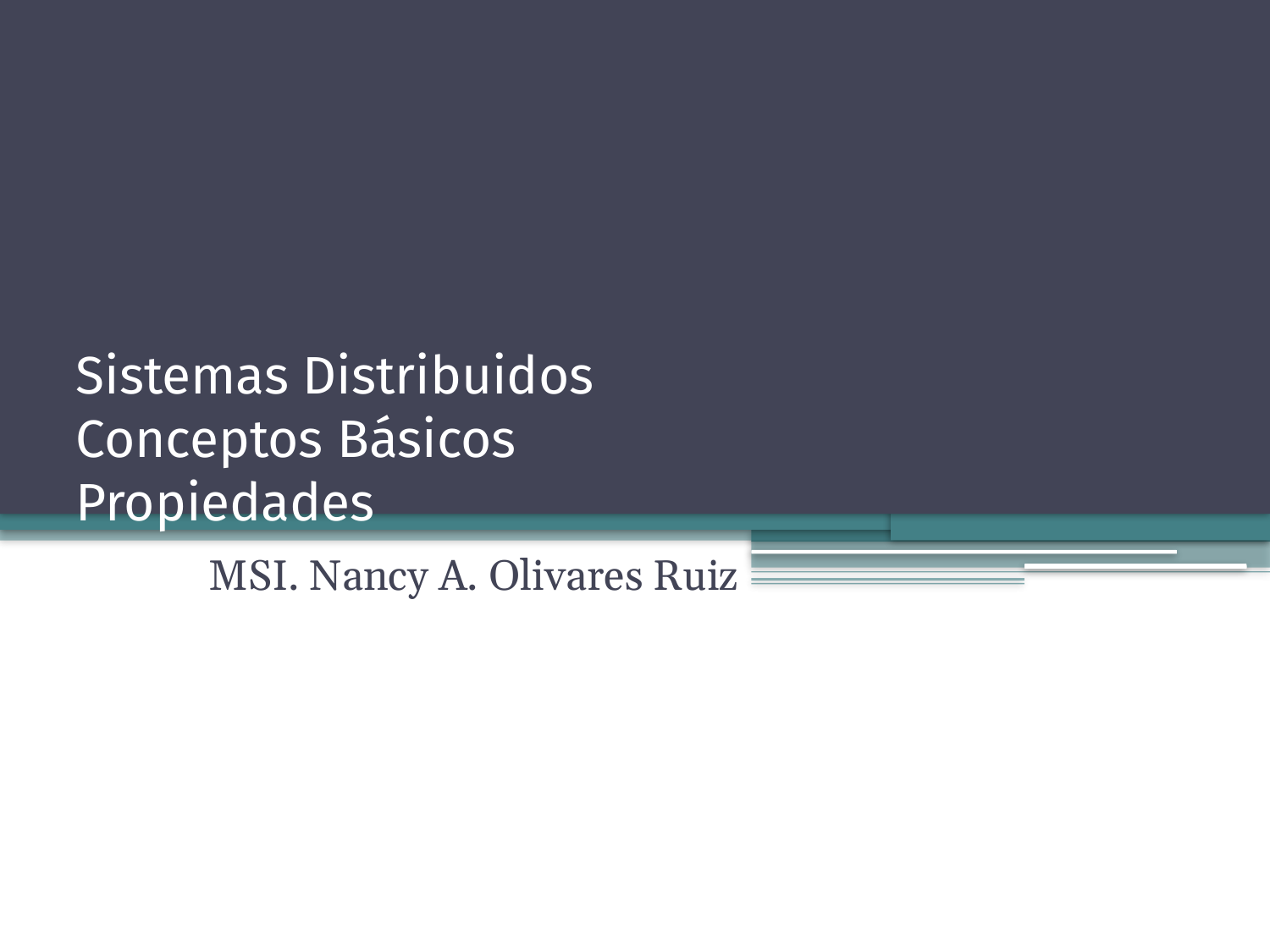

# Sistemas Distribuidos Conceptos Básicos Propiedades
MSI. Nancy A. Olivares Ruiz